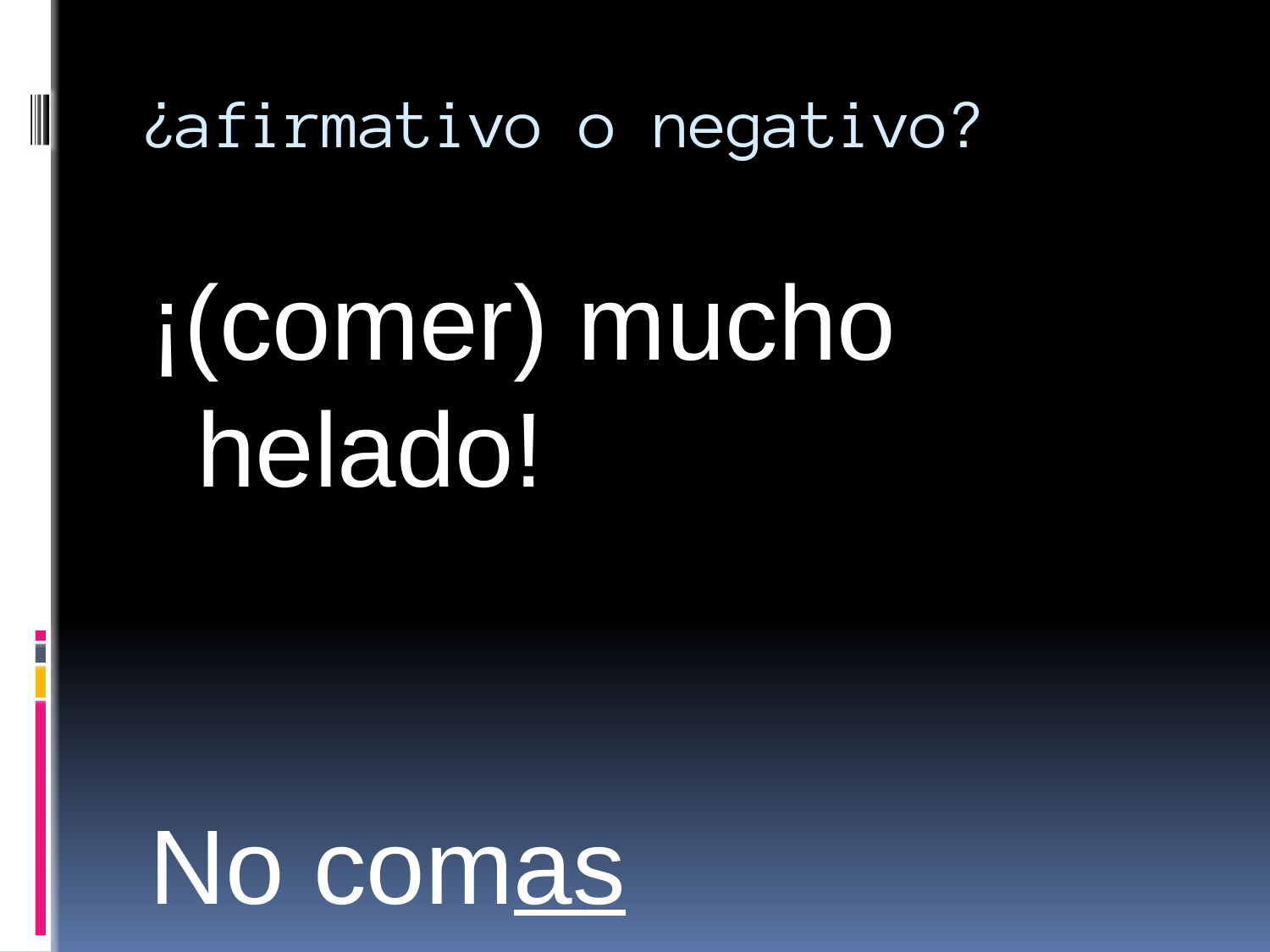

# ¿afirmativo o negativo?
¡(comer) mucho helado!

No comas